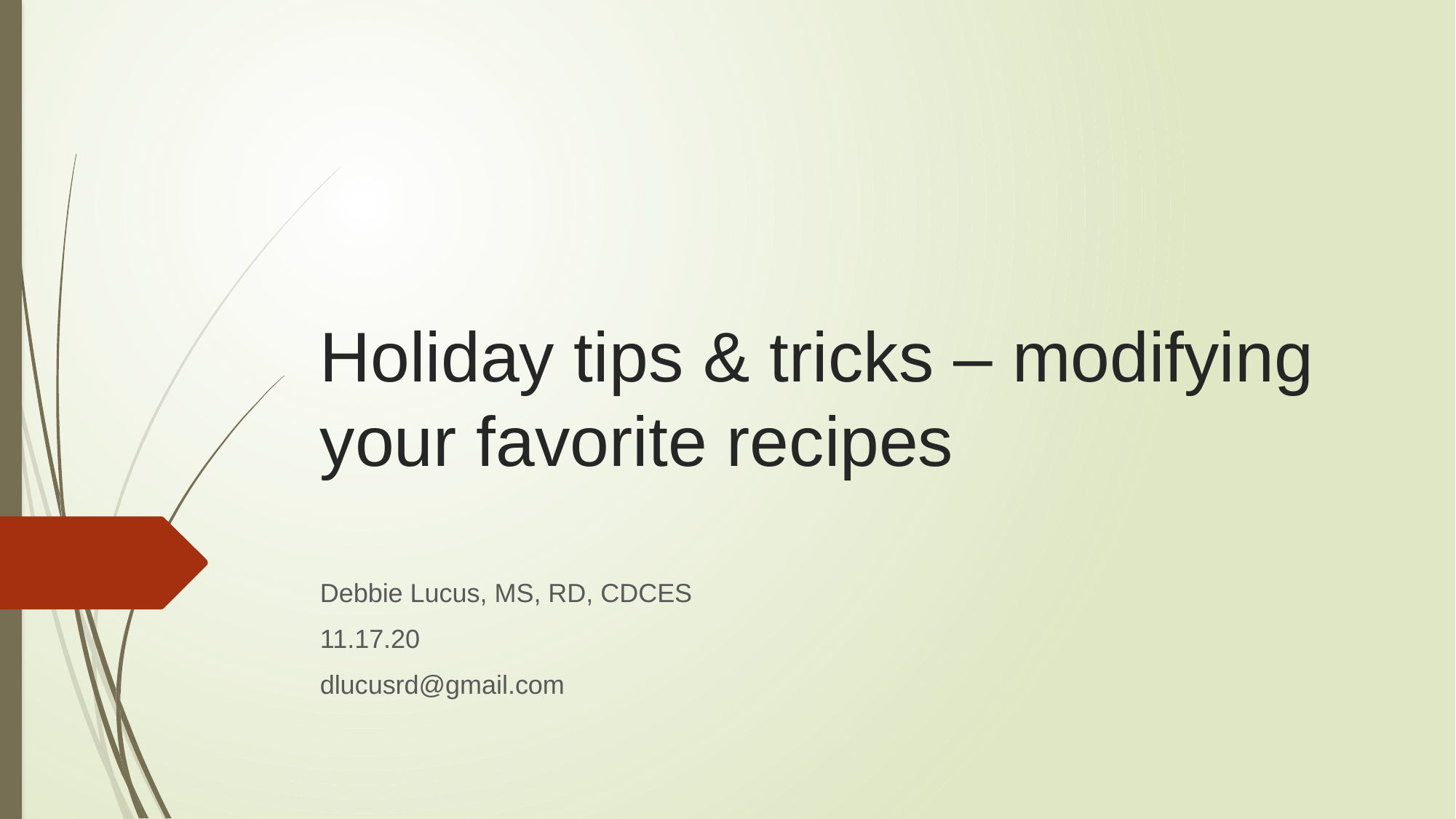

# Holiday tips & tricks – modifying your favorite recipes
Debbie Lucus, MS, RD, CDCES
11.17.20
dlucusrd@gmail.com